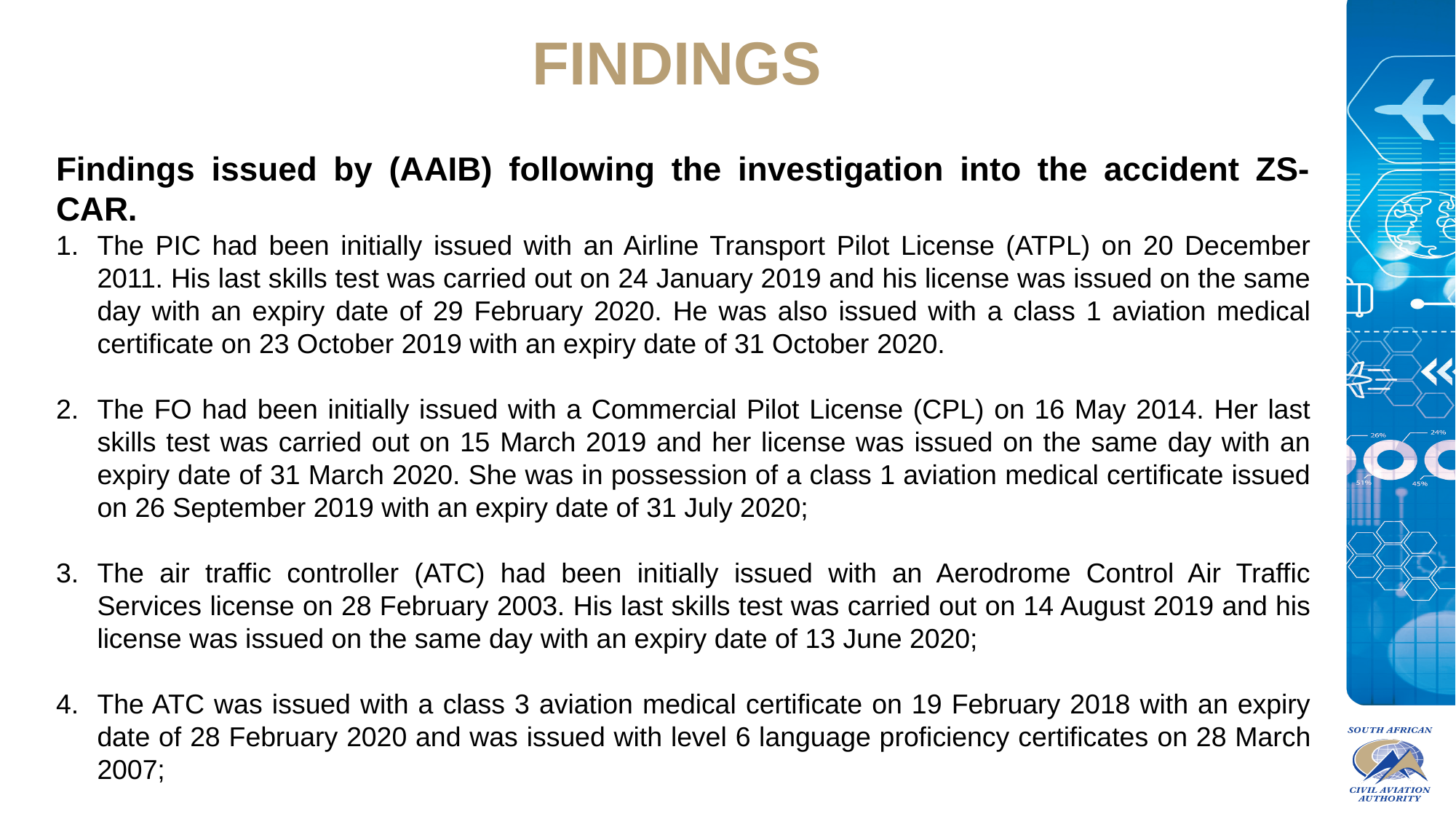

FINDINGS
Findings issued by (AAIB) following the investigation into the accident ZS-CAR.
The PIC had been initially issued with an Airline Transport Pilot License (ATPL) on 20 December 2011. His last skills test was carried out on 24 January 2019 and his license was issued on the same day with an expiry date of 29 February 2020. He was also issued with a class 1 aviation medical certificate on 23 October 2019 with an expiry date of 31 October 2020.

The FO had been initially issued with a Commercial Pilot License (CPL) on 16 May 2014. Her last skills test was carried out on 15 March 2019 and her license was issued on the same day with an expiry date of 31 March 2020. She was in possession of a class 1 aviation medical certificate issued on 26 September 2019 with an expiry date of 31 July 2020;

The air traffic controller (ATC) had been initially issued with an Aerodrome Control Air Traffic Services license on 28 February 2003. His last skills test was carried out on 14 August 2019 and his license was issued on the same day with an expiry date of 13 June 2020;

The ATC was issued with a class 3 aviation medical certificate on 19 February 2018 with an expiry date of 28 February 2020 and was issued with level 6 language proficiency certificates on 28 March 2007;